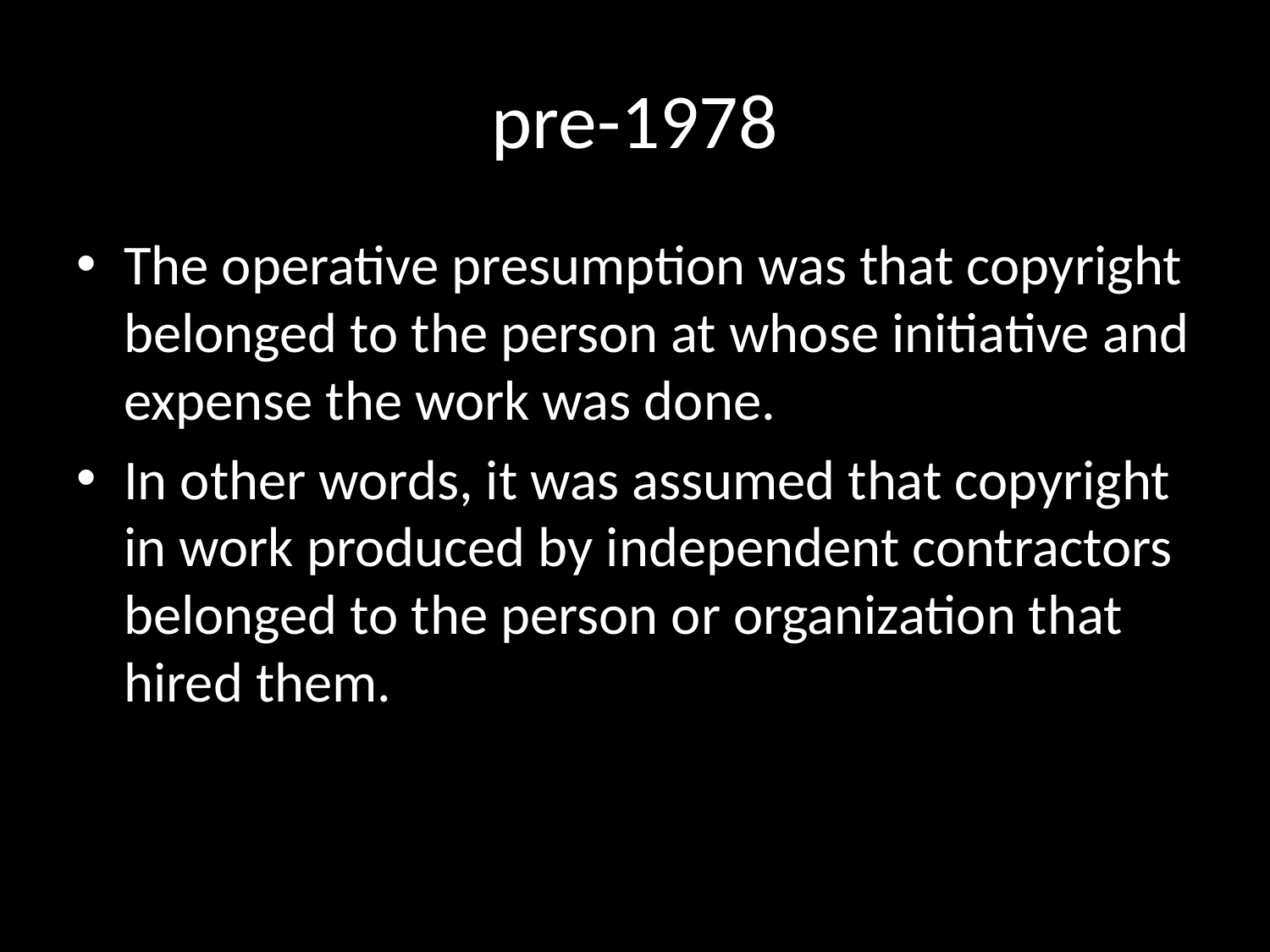

# pre-1978
The operative presumption was that copyright belonged to the person at whose initiative and expense the work was done.
In other words, it was assumed that copyright in work produced by independent contractors belonged to the person or organization that hired them.